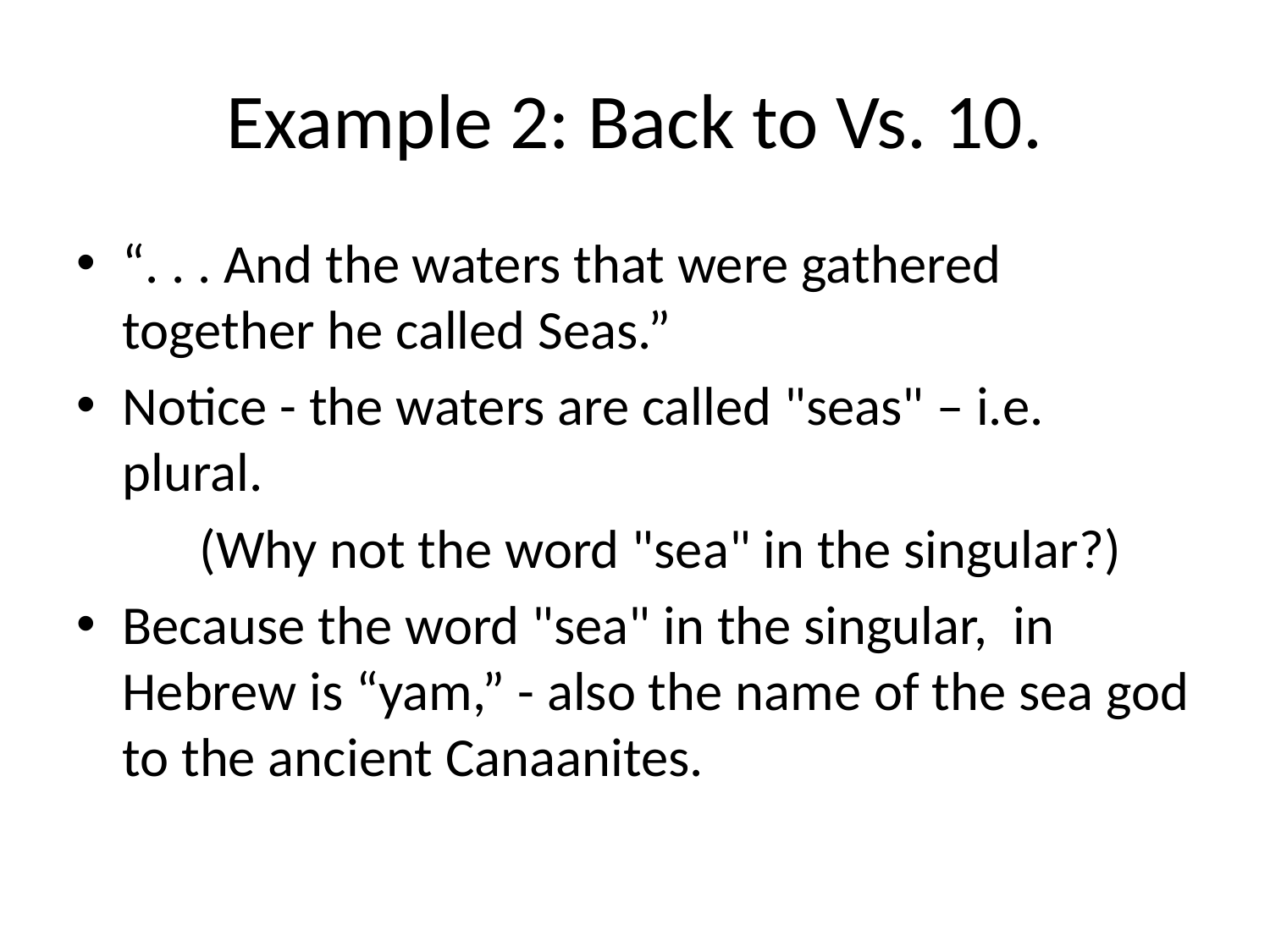

# Example 2: Back to Vs. 10.
“. . . And the waters that were gathered together he called Seas.”
Notice - the waters are called "seas" – i.e. plural.
		(Why not the word "sea" in the singular?)
	Because the word "sea" in the singular,  in Hebrew is “yam,” - also the name of the sea god to the ancient Canaanites.